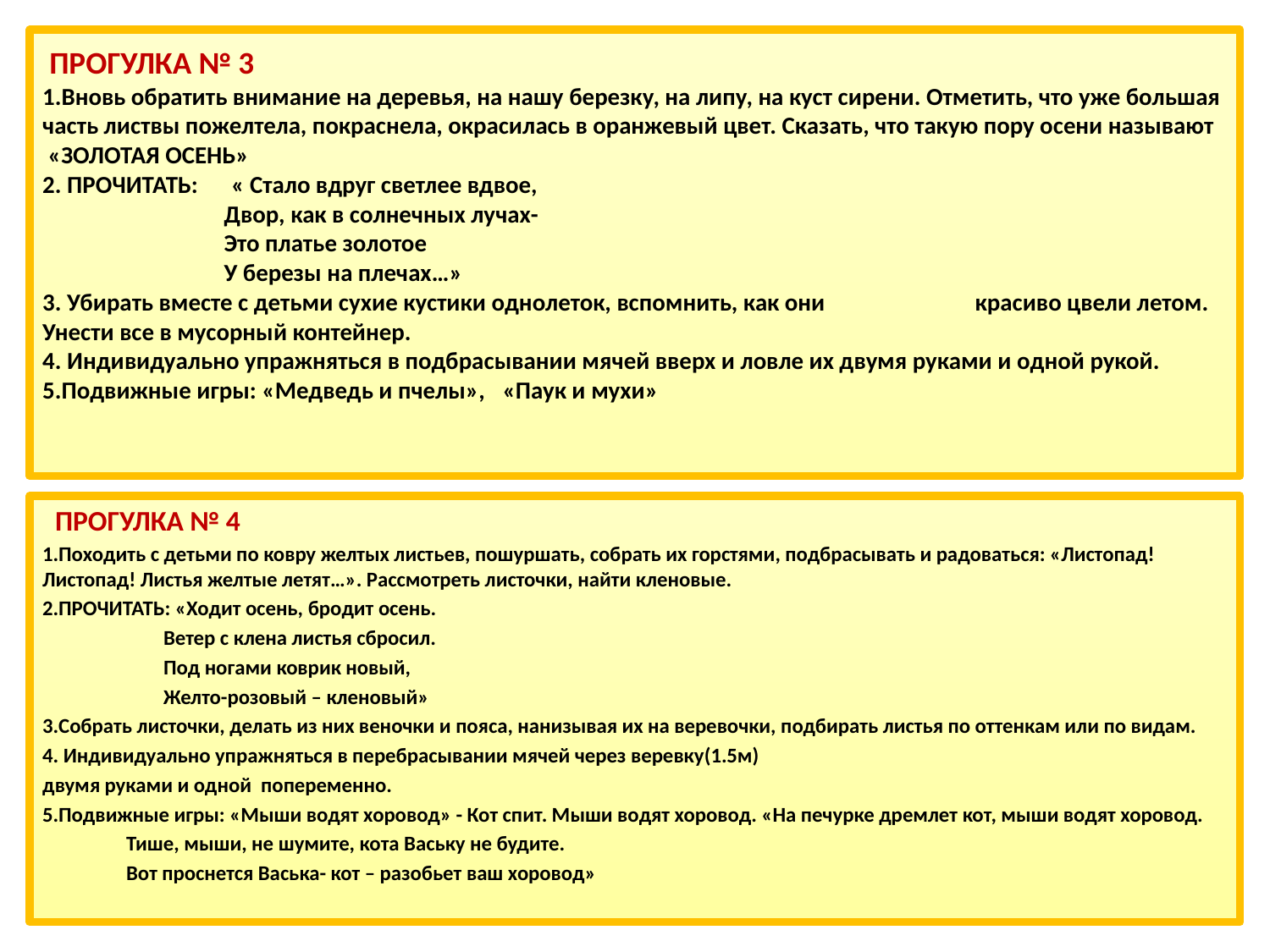

# ПРОГУЛКА № 3                                           1.Вновь обратить внимание на деревья, на нашу березку, на липу, на куст сирени. Отметить, что уже большая часть листвы пожелтела, покраснела, окрасилась в оранжевый цвет. Сказать, что такую пору осени называют  «ЗОЛОТАЯ ОСЕНЬ» 2. ПРОЧИТАТЬ:      « Стало вдруг светлее вдвое,                                  Двор, как в солнечных лучах-                                  Это платье золотое                                  У березы на плечах…» 3. Убирать вместе с детьми сухие кустики однолеток, вспомнить, как они                           красиво цвели летом. Унести все в мусорный контейнер. 4. Индивидуально упражняться в подбрасывании мячей вверх и ловле их двумя руками и одной рукой. 5.Подвижные игры: «Медведь и пчелы»,   «Паук и мухи»
  ПРОГУЛКА № 4
1.Походить с детьми по ковру желтых листьев, пошуршать, собрать их горстями, подбрасывать и радоваться: «Листопад! Листопад! Листья желтые летят…». Рассмотреть листочки, найти кленовые.
2.ПРОЧИТАТЬ: «Ходит осень, бродит осень.
                          Ветер с клена листья сбросил.
                          Под ногами коврик новый,
                          Желто-розовый – кленовый»
3.Собрать листочки, делать из них веночки и пояса, нанизывая их на веревочки, подбирать листья по оттенкам или по видам.
4. Индивидуально упражняться в перебрасывании мячей через веревку(1.5м)
двумя руками и одной  попеременно.
5.Подвижные игры: «Мыши водят хоровод» - Кот спит. Мыши водят хоровод. «На печурке дремлет кот, мыши водят хоровод.
                  Тише, мыши, не шумите, кота Ваську не будите.
                  Вот проснется Васька- кот – разобьет ваш хоровод»